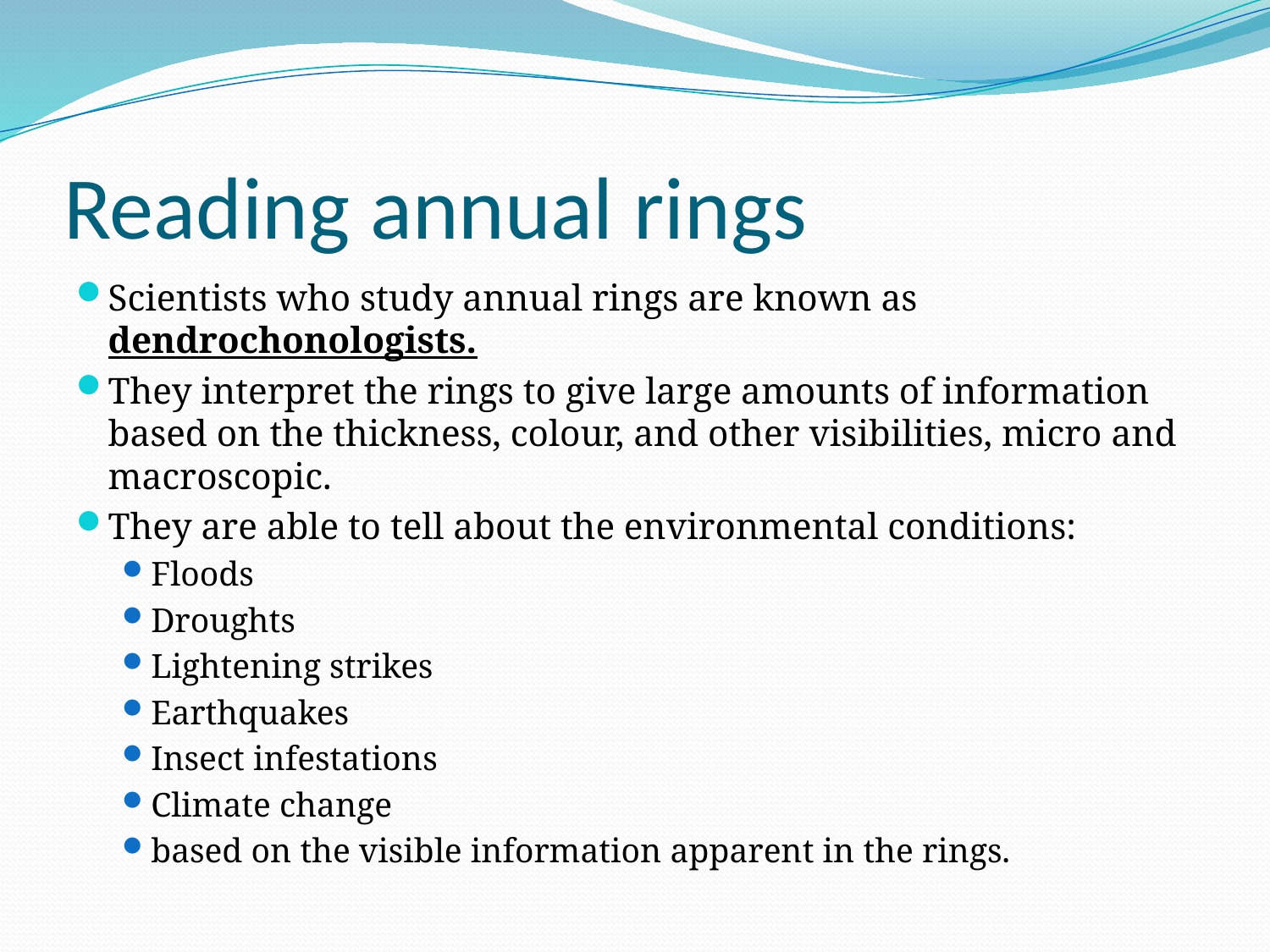

# Reading annual rings
Scientists who study annual rings are known as dendrochonologists.
They interpret the rings to give large amounts of information based on the thickness, colour, and other visibilities, micro and macroscopic.
They are able to tell about the environmental conditions:
Floods
Droughts
Lightening strikes
Earthquakes
Insect infestations
Climate change
based on the visible information apparent in the rings.